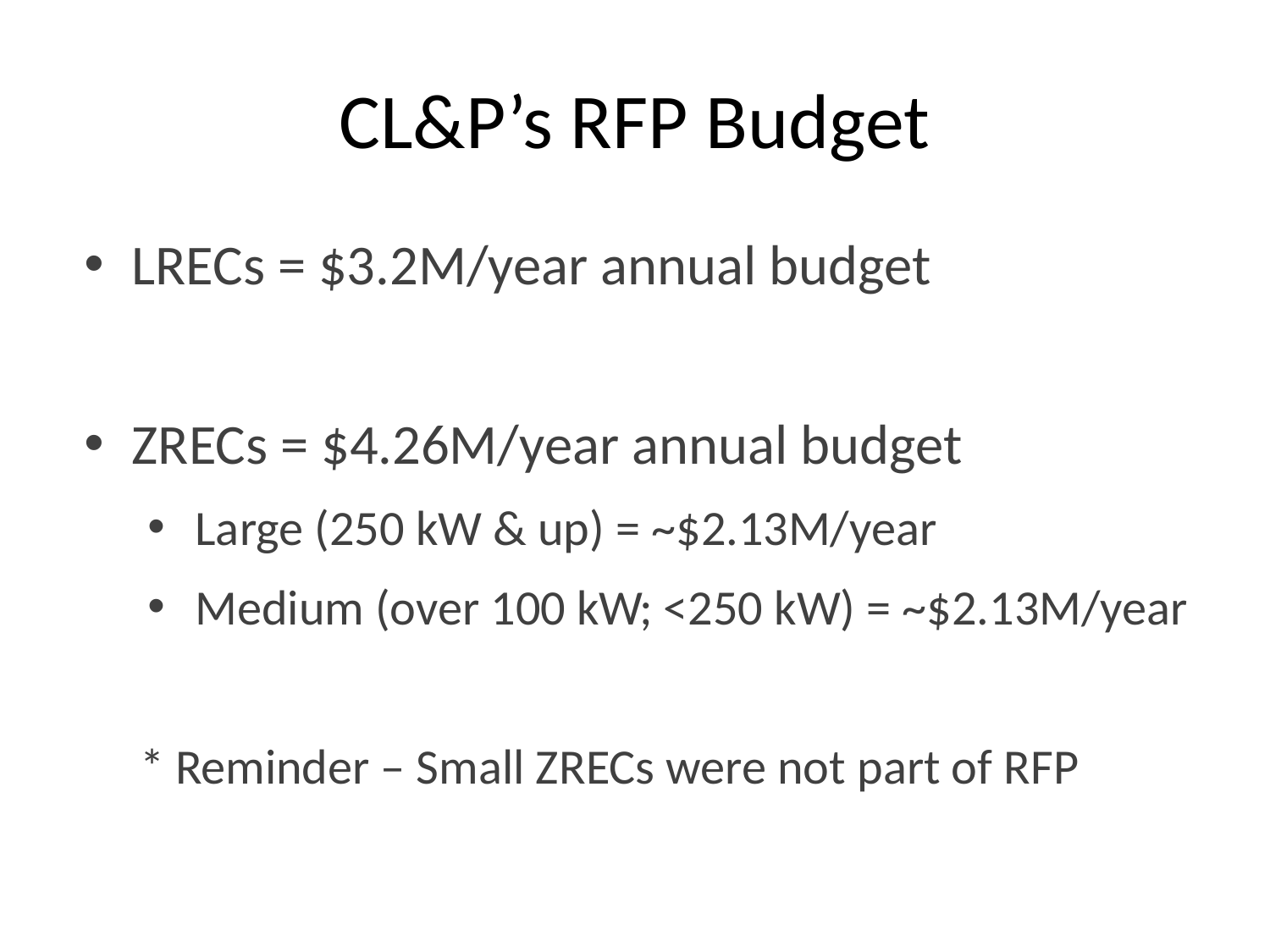

# CL&P’s RFP Budget
LRECs = $3.2M/year annual budget

ZRECs = $4.26M/year annual budget
Large (250 kW & up) = ~$2.13M/year
Medium (over 100 kW; <250 kW) = ~$2.13M/year

* Reminder – Small ZRECs were not part of RFP